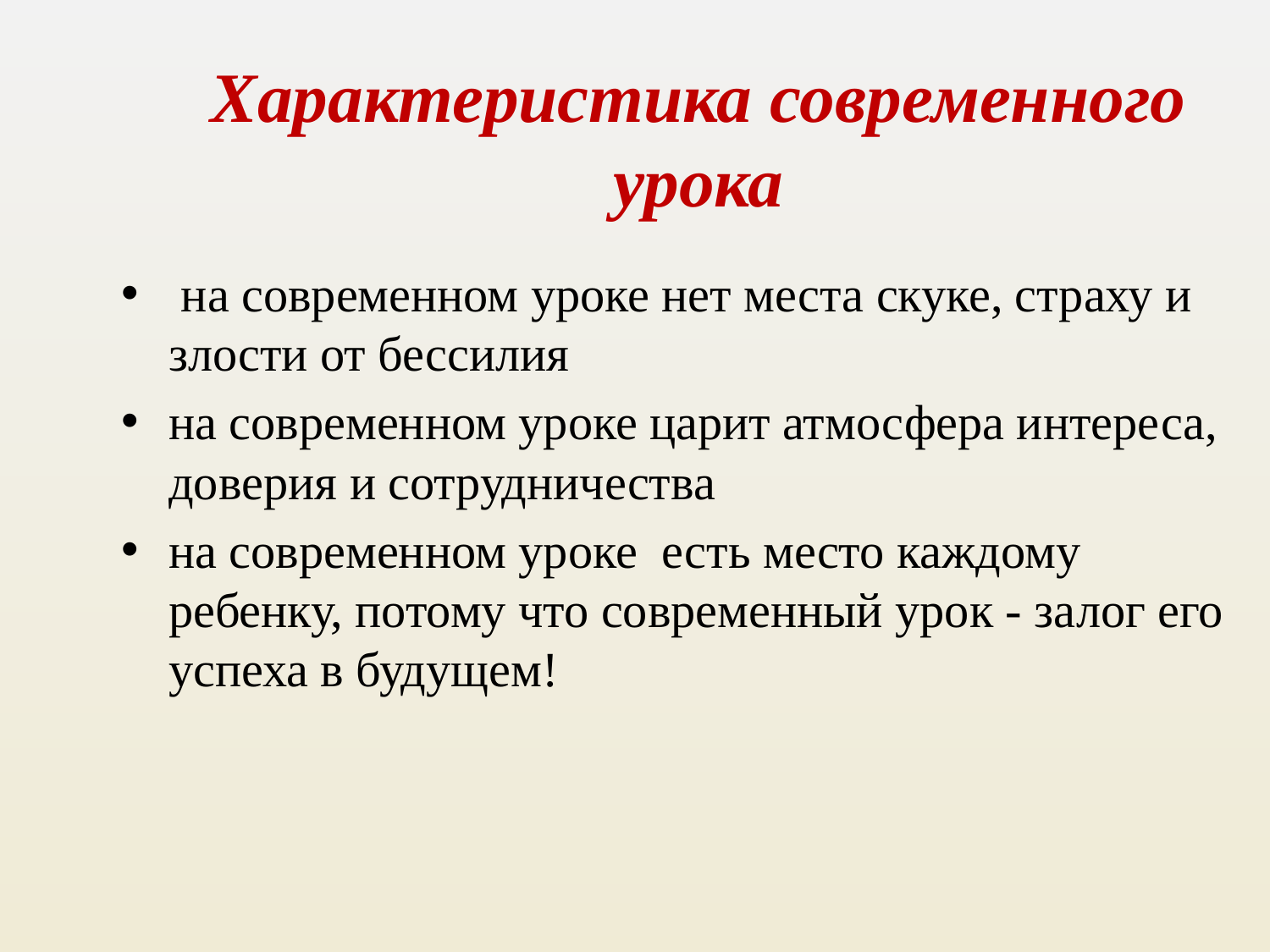

Характеристика современного урока
 на современном уроке нет места скуке, страху и злости от бессилия
на современном уроке царит атмосфера интереса, доверия и сотрудничества
на современном уроке  есть место каждому ребенку, потому что современный урок - залог его успеха в будущем!